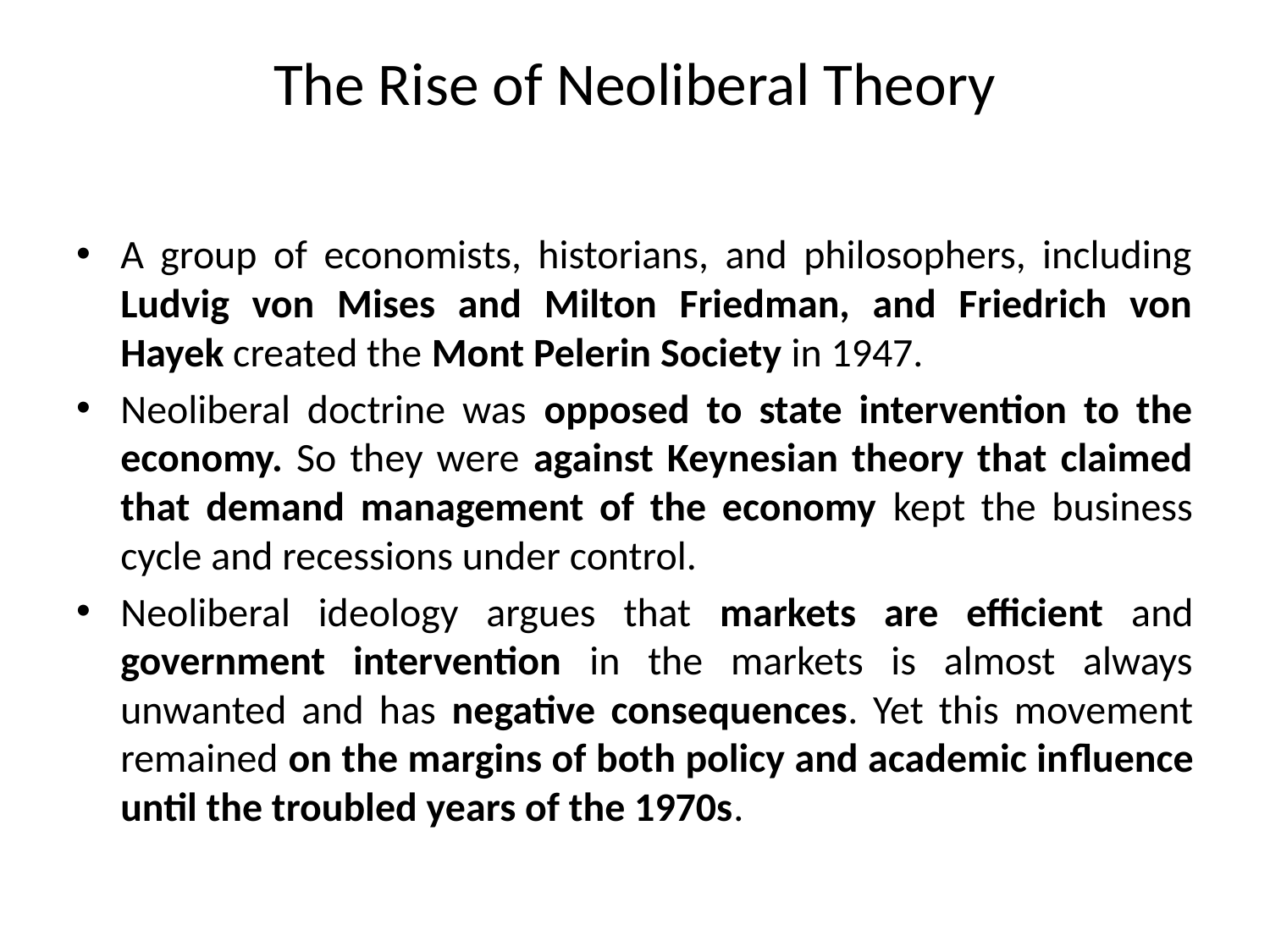

# The Rise of Neoliberal Theory
A group of economists, historians, and philosophers, including Ludvig von Mises and Milton Friedman, and Friedrich von Hayek created the Mont Pelerin Society in 1947.
Neoliberal doctrine was opposed to state intervention to the economy. So they were against Keynesian theory that claimed that demand management of the economy kept the business cycle and recessions under control.
Neoliberal ideology argues that markets are efficient and government intervention in the markets is almost always unwanted and has negative consequences. Yet this movement remained on the margins of both policy and academic inﬂuence until the troubled years of the 1970s.